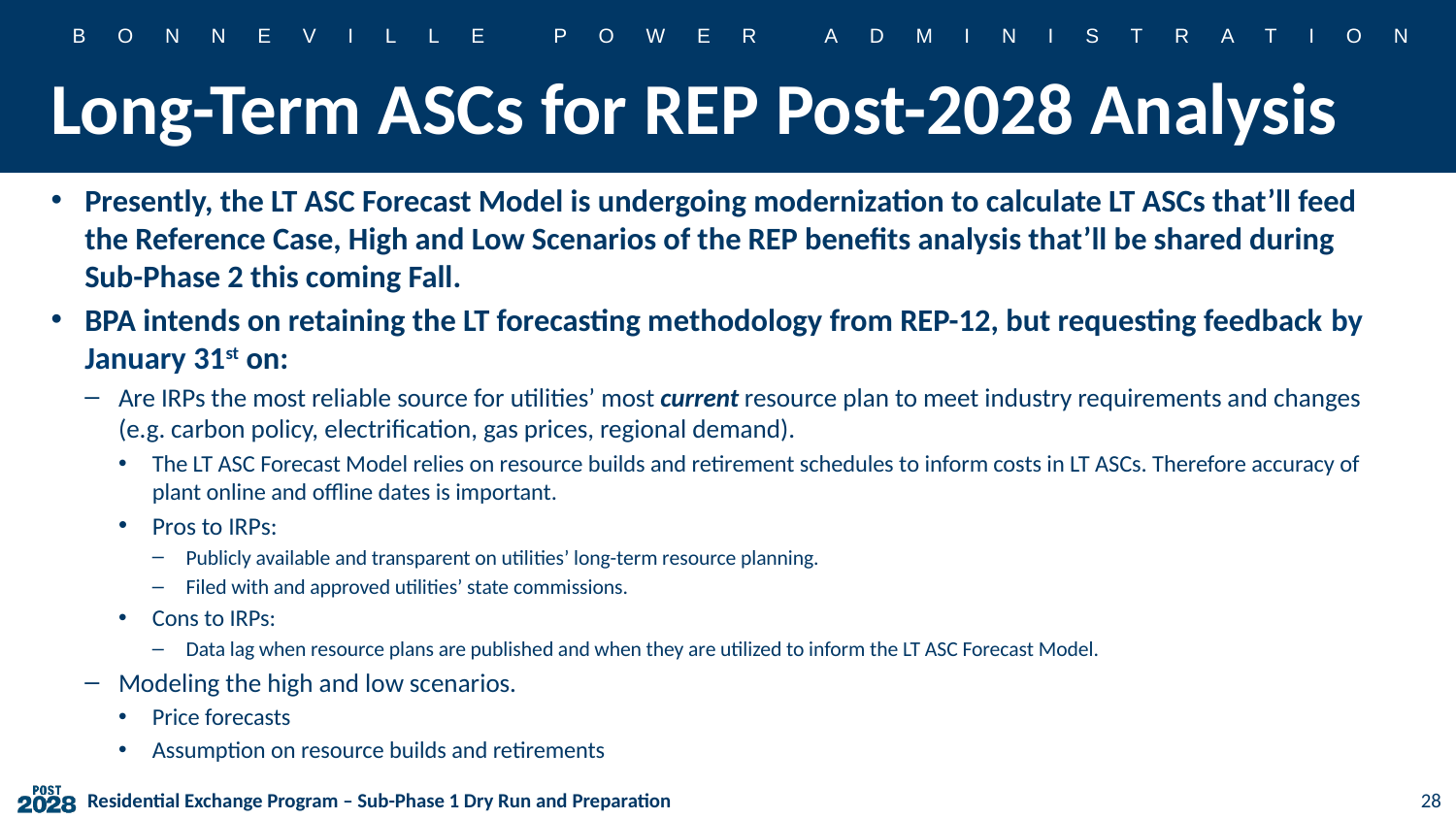

# Long-Term ASCs for REP Post-2028 Analysis
Presently, the LT ASC Forecast Model is undergoing modernization to calculate LT ASCs that’ll feed the Reference Case, High and Low Scenarios of the REP benefits analysis that’ll be shared during Sub-Phase 2 this coming Fall.
BPA intends on retaining the LT forecasting methodology from REP-12, but requesting feedback by January 31st on:
Are IRPs the most reliable source for utilities’ most current resource plan to meet industry requirements and changes (e.g. carbon policy, electrification, gas prices, regional demand).
The LT ASC Forecast Model relies on resource builds and retirement schedules to inform costs in LT ASCs. Therefore accuracy of plant online and offline dates is important.
Pros to IRPs:
Publicly available and transparent on utilities’ long-term resource planning.
Filed with and approved utilities’ state commissions.
Cons to IRPs:
Data lag when resource plans are published and when they are utilized to inform the LT ASC Forecast Model.
Modeling the high and low scenarios.
Price forecasts
Assumption on resource builds and retirements

28